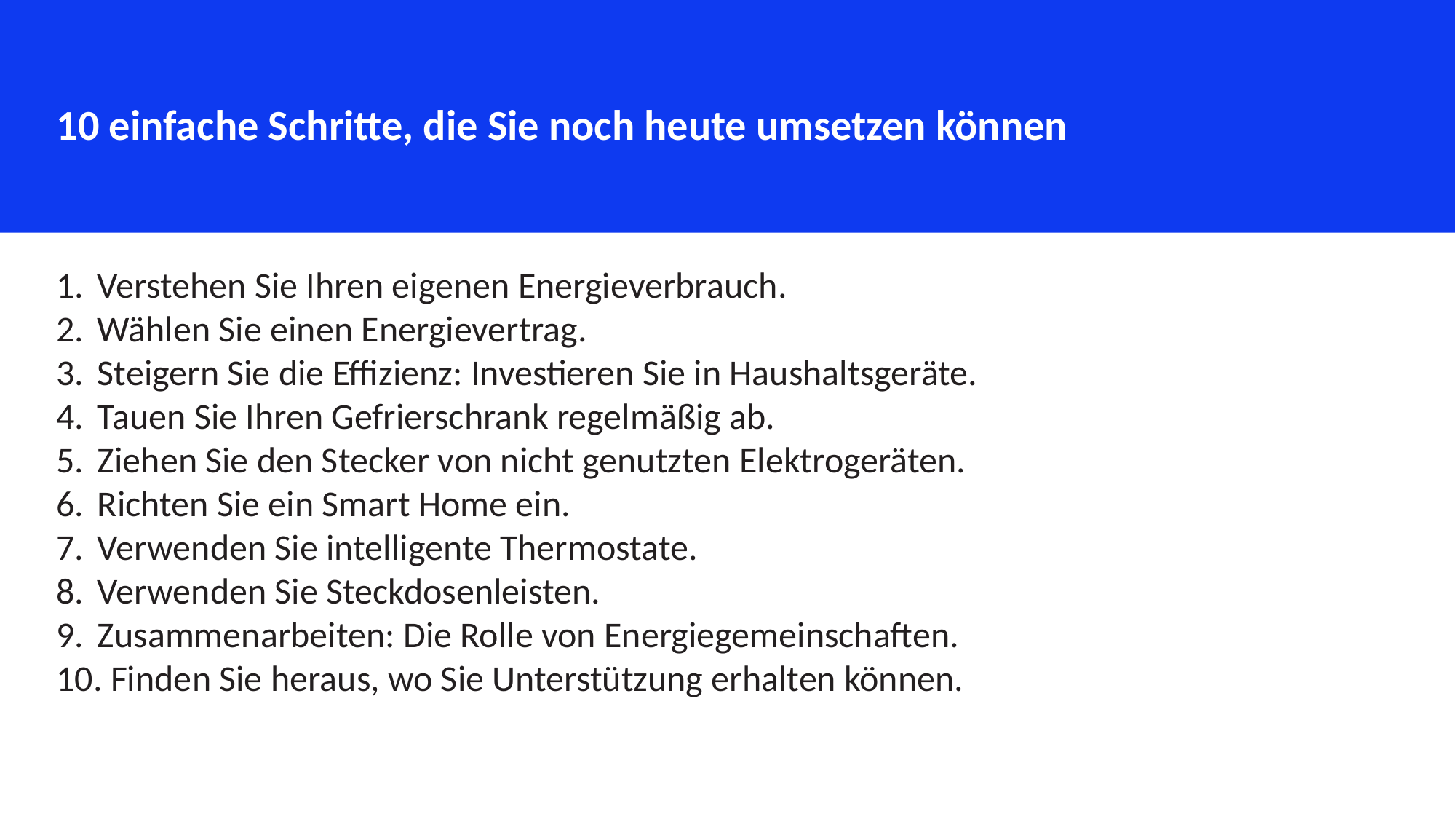

10 einfache Schritte, die Sie noch heute umsetzen können

Verstehen Sie Ihren eigenen Energieverbrauch.
Wählen Sie einen Energievertrag.
Steigern Sie die Effizienz: Investieren Sie in Haushaltsgeräte.
Tauen Sie Ihren Gefrierschrank regelmäßig ab.
Ziehen Sie den Stecker von nicht genutzten Elektrogeräten.
Richten Sie ein Smart Home ein.
Verwenden Sie intelligente Thermostate.
Verwenden Sie Steckdosenleisten.
Zusammenarbeiten: Die Rolle von Energiegemeinschaften.
 Finden Sie heraus, wo Sie Unterstützung erhalten können.